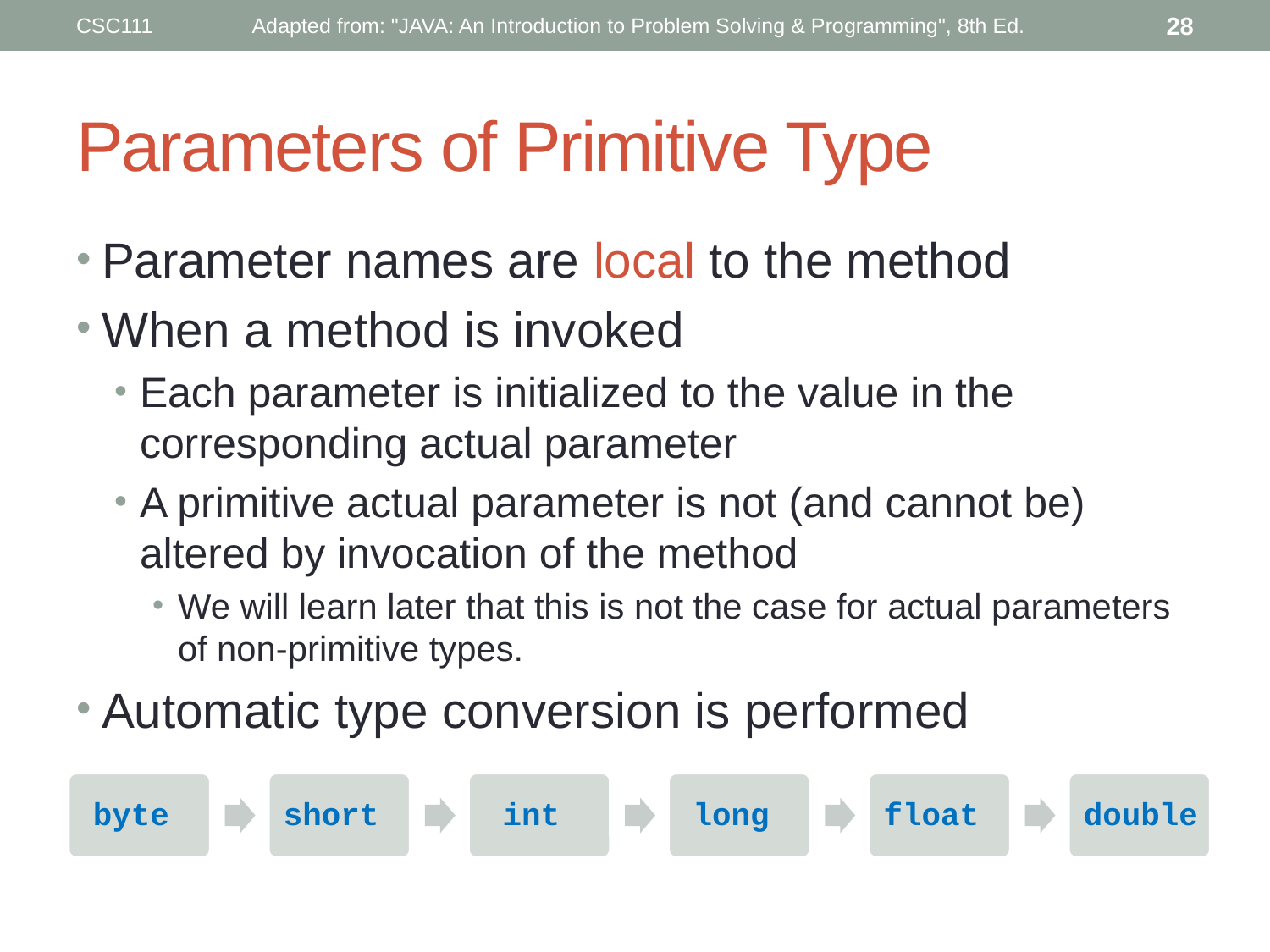

CSC111
Adapted from: "JAVA: An Introduction to Problem Solving & Programming", 8th Ed.
28
# Parameters of Primitive Type
Parameter names are local to the method
When a method is invoked
Each parameter is initialized to the value in the corresponding actual parameter
A primitive actual parameter is not (and cannot be) altered by invocation of the method
We will learn later that this is not the case for actual parameters of non-primitive types.
Automatic type conversion is performed
byte

short

int

long

float

double